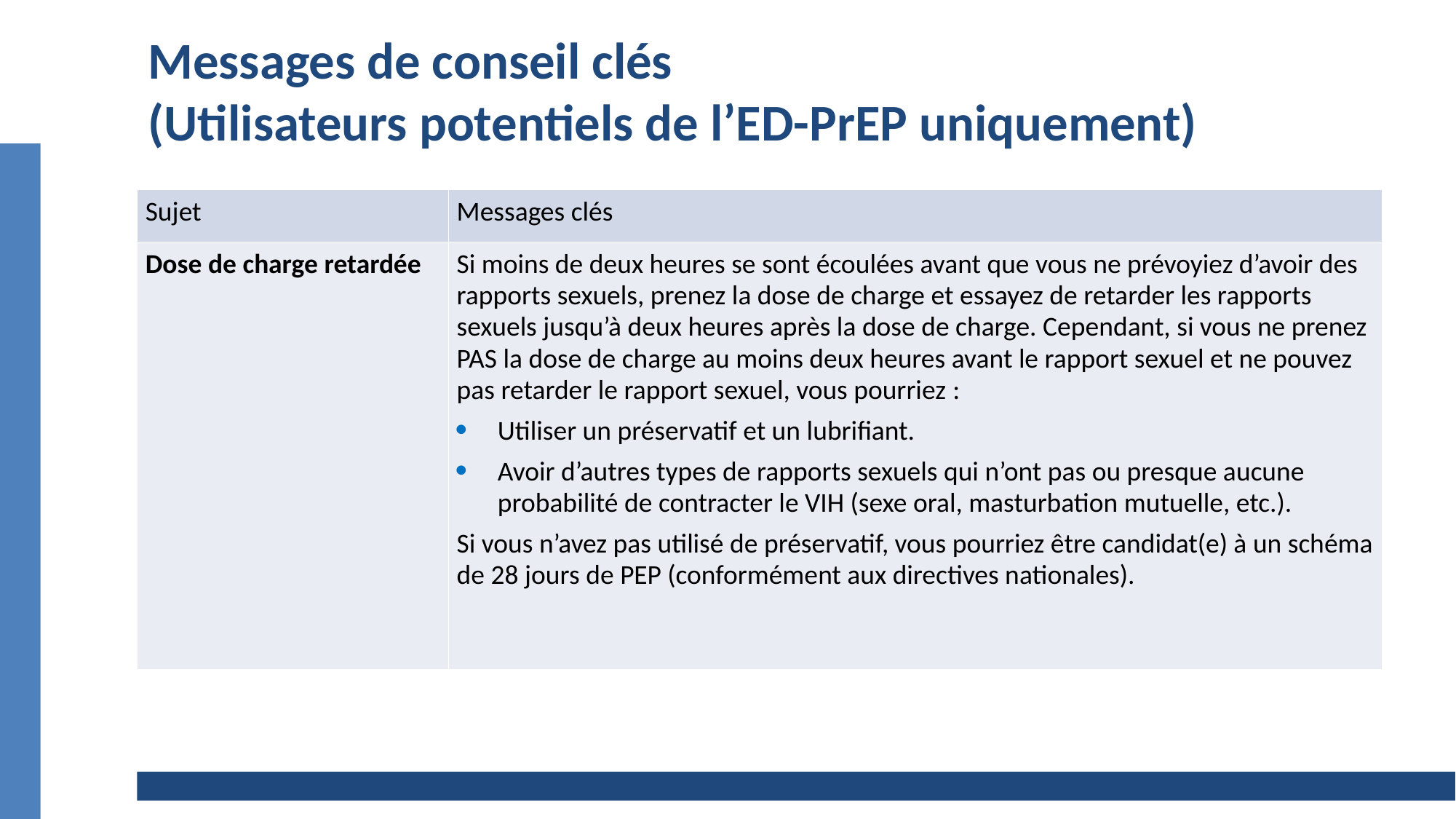

# Messages de conseil clés (Utilisateurs potentiels de l’ED-PrEP uniquement)
| Sujet | Messages clés |
| --- | --- |
| Dose de charge retardée | Si moins de deux heures se sont écoulées avant que vous ne prévoyiez d’avoir des rapports sexuels, prenez la dose de charge et essayez de retarder les rapports sexuels jusqu’à deux heures après la dose de charge. Cependant, si vous ne prenez PAS la dose de charge au moins deux heures avant le rapport sexuel et ne pouvez pas retarder le rapport sexuel, vous pourriez :  Utiliser un préservatif et un lubrifiant. Avoir d’autres types de rapports sexuels qui n’ont pas ou presque aucune probabilité de contracter le VIH (sexe oral, masturbation mutuelle, etc.). Si vous n’avez pas utilisé de préservatif, vous pourriez être candidat(e) à un schéma de 28 jours de PEP (conformément aux directives nationales). |